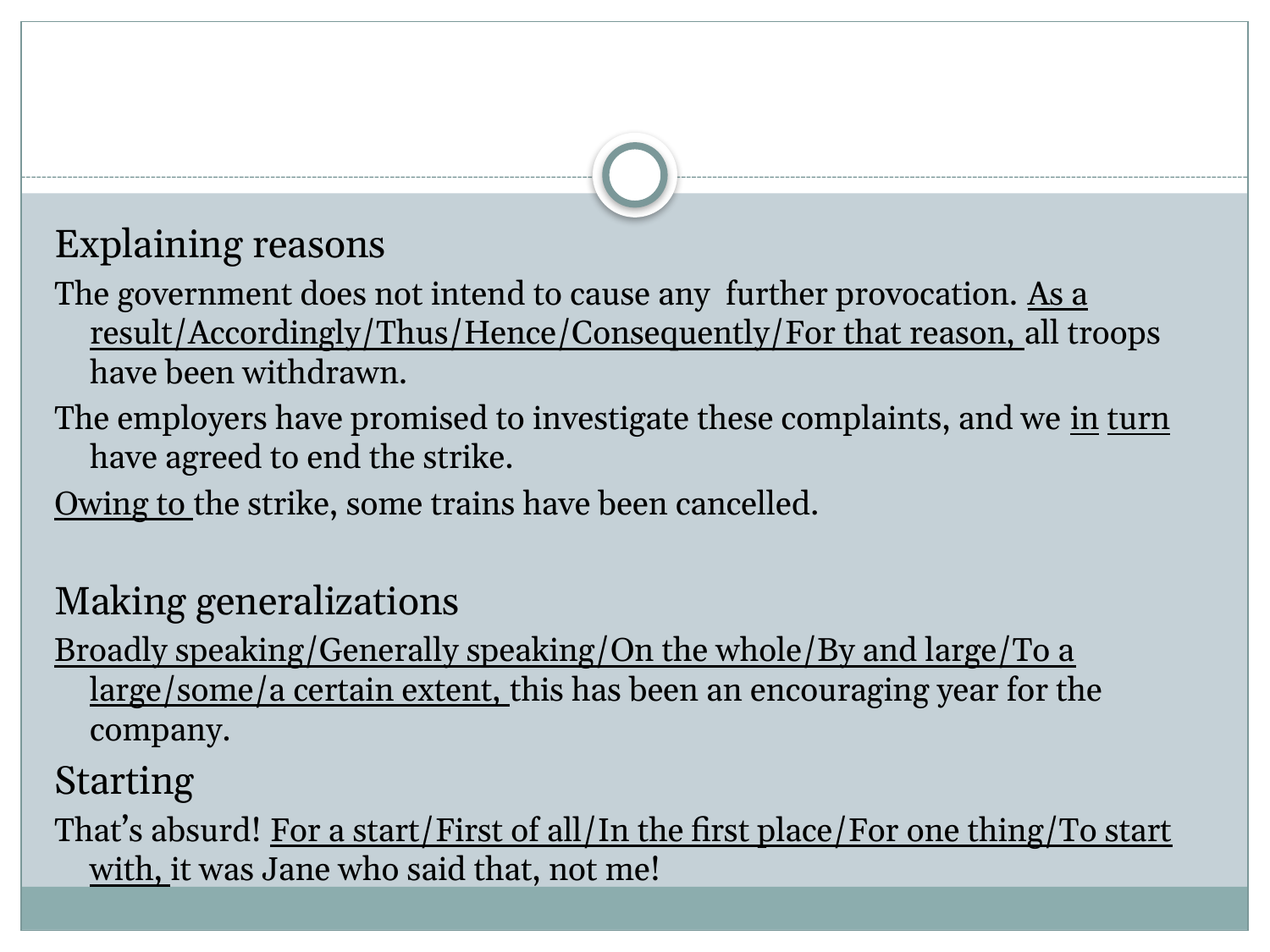

#
Explaining reasons
The government does not intend to cause any  further provocation. As a result/Accordingly/Thus/Hence/Consequently/For that reason, all troops have been withdrawn.
The employers have promised to investigate these complaints, and we in turn have agreed to end the strike.
Owing to the strike, some trains have been cancelled.

Making generalizations
Broadly speaking/Generally speaking/On the whole/By and large/To a large/some/a certain extent, this has been an encouraging year for the company.
Starting
That’s absurd! For a start/First of all/In the first place/For one thing/To start with, it was Jane who said that, not me!